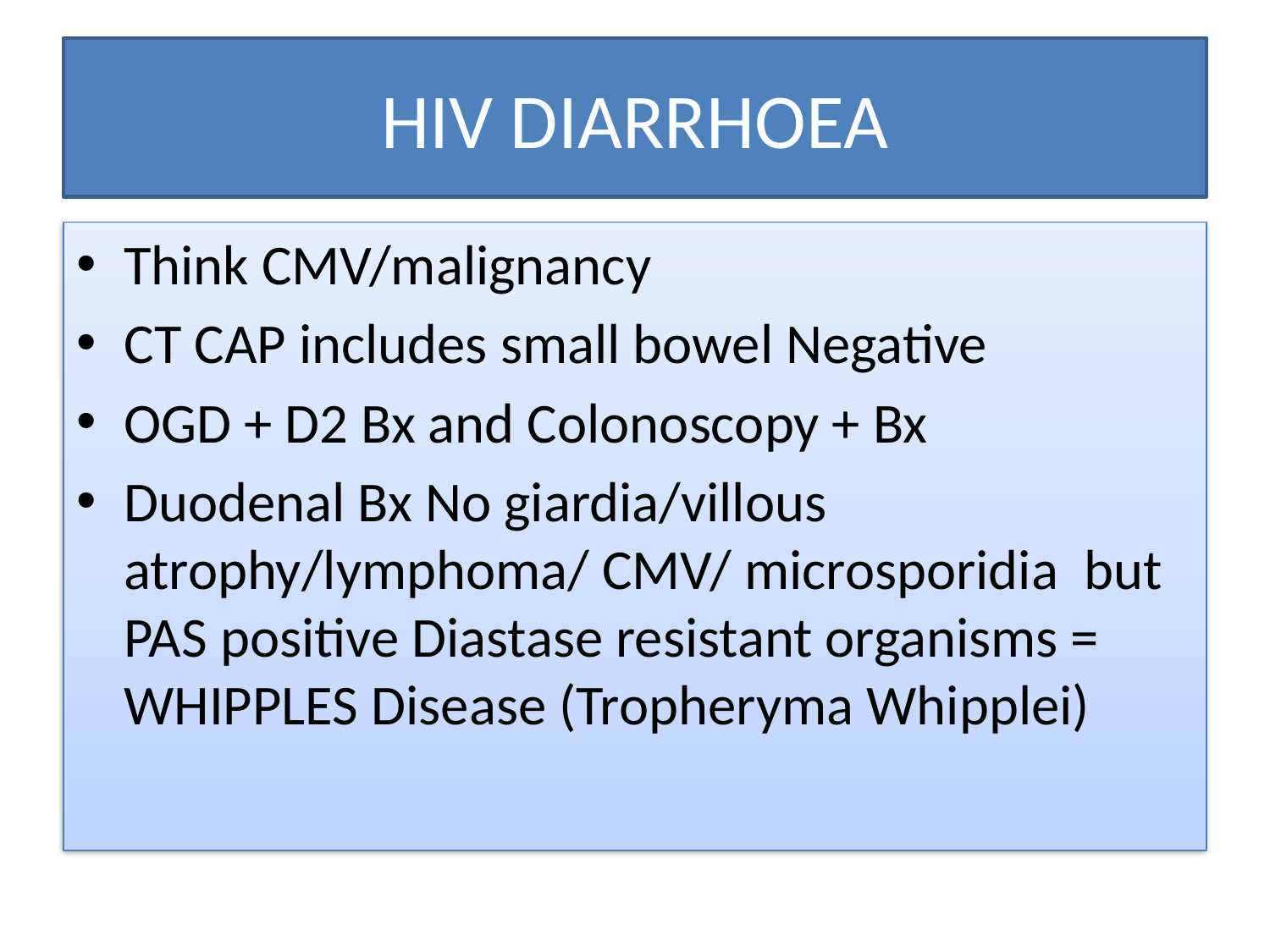

# HIV DIARRHOEA
Think CMV/malignancy
CT CAP includes small bowel Negative
OGD + D2 Bx and Colonoscopy + Bx
Duodenal Bx No giardia/villous atrophy/lymphoma/ CMV/ microsporidia  but PAS positive Diastase resistant organisms = WHIPPLES Disease (Tropheryma Whipplei)